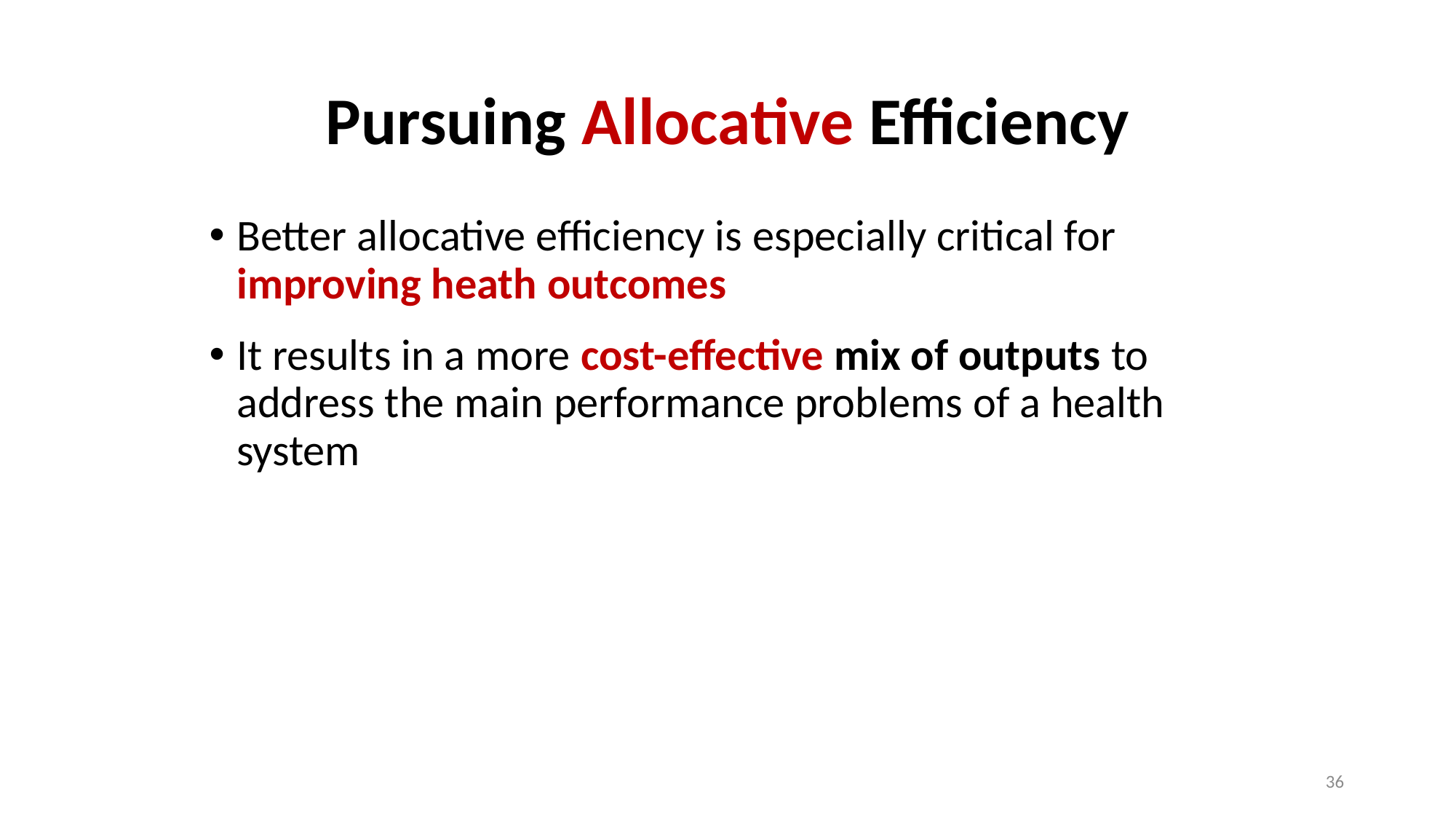

# Pursuing Allocative Efficiency
Better allocative efficiency is especially critical for improving heath outcomes
It results in a more cost-effective mix of outputs to address the main performance problems of a health system
36